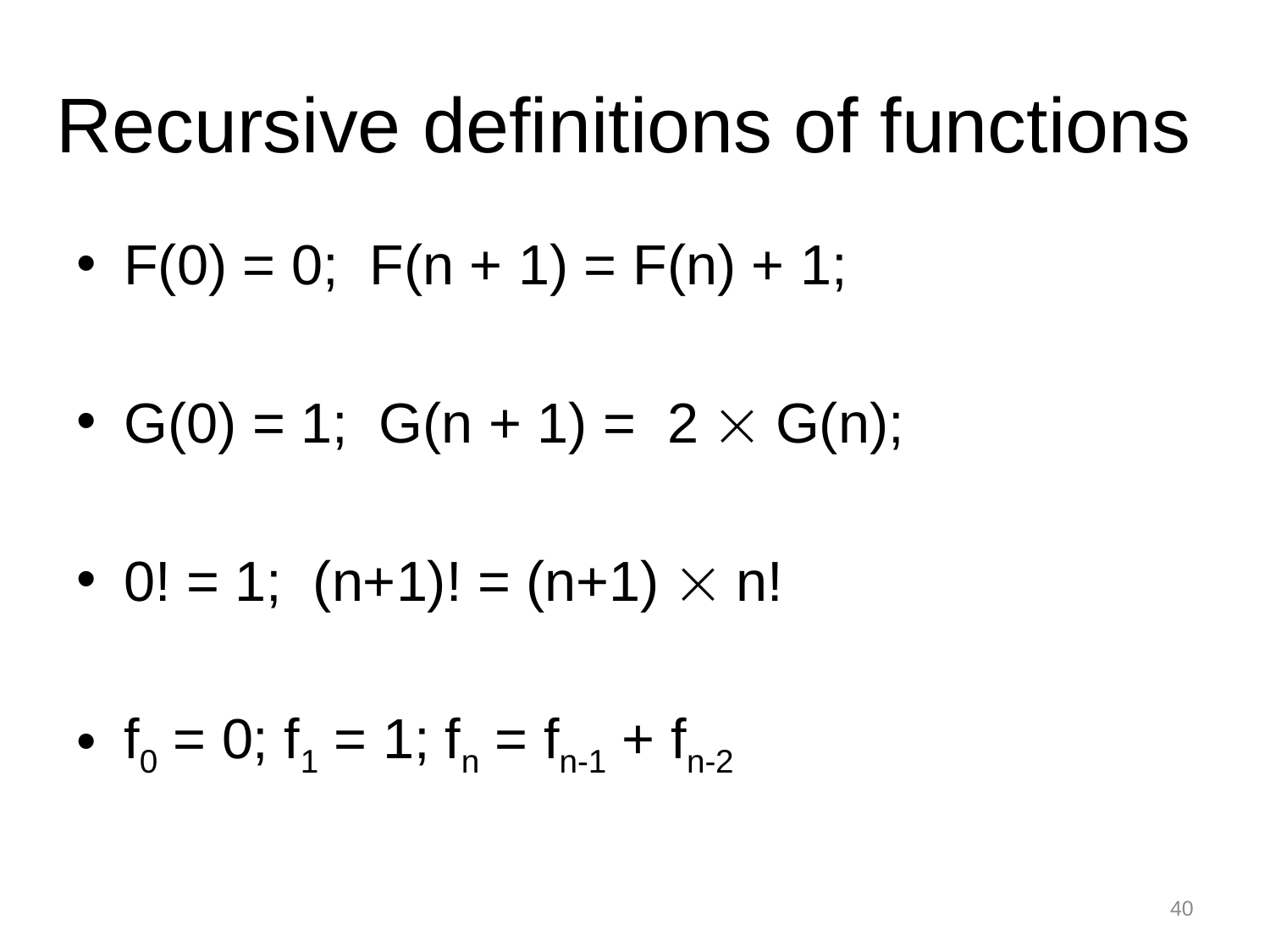

# Recursive definitions of functions
F(0) = 0;  F(n + 1) = F(n) + 1;

G(0) = 1;  G(n + 1) =  2 × G(n);

0! = 1;  (n+1)! = (n+1) × n!

f0 = 0; f1 = 1; fn = fn-1 + fn-2
40